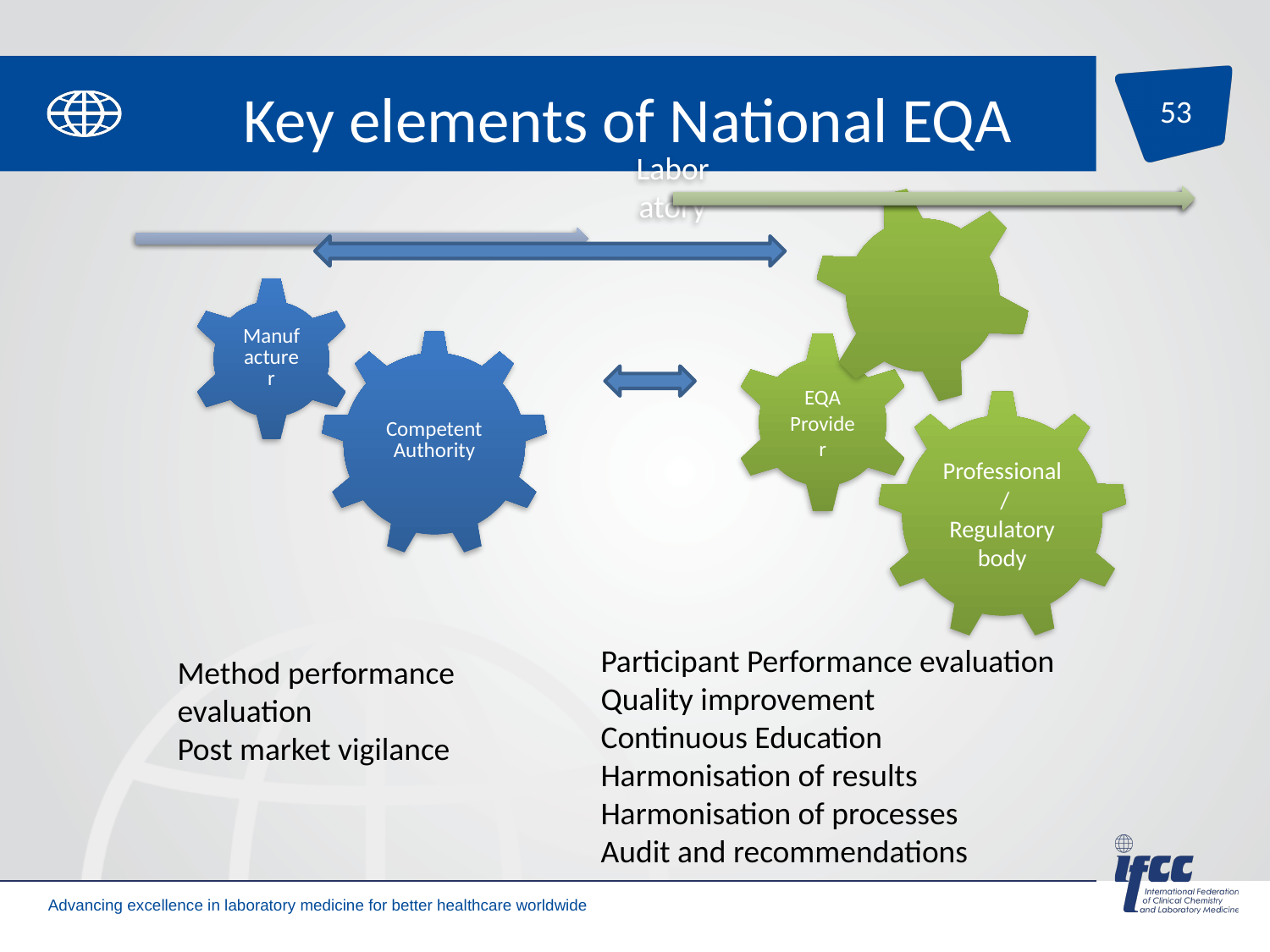

# Key elements of National EQA
Competent Authority
Manufacturer
Professional  / Regulatory body
EQA Provider
Laboratory

Participant Performance evaluation
Quality improvement
Continuous Education
Harmonisation of results
Harmonisation of processes
Audit and recommendations
Method performance evaluation
Post market vigilance